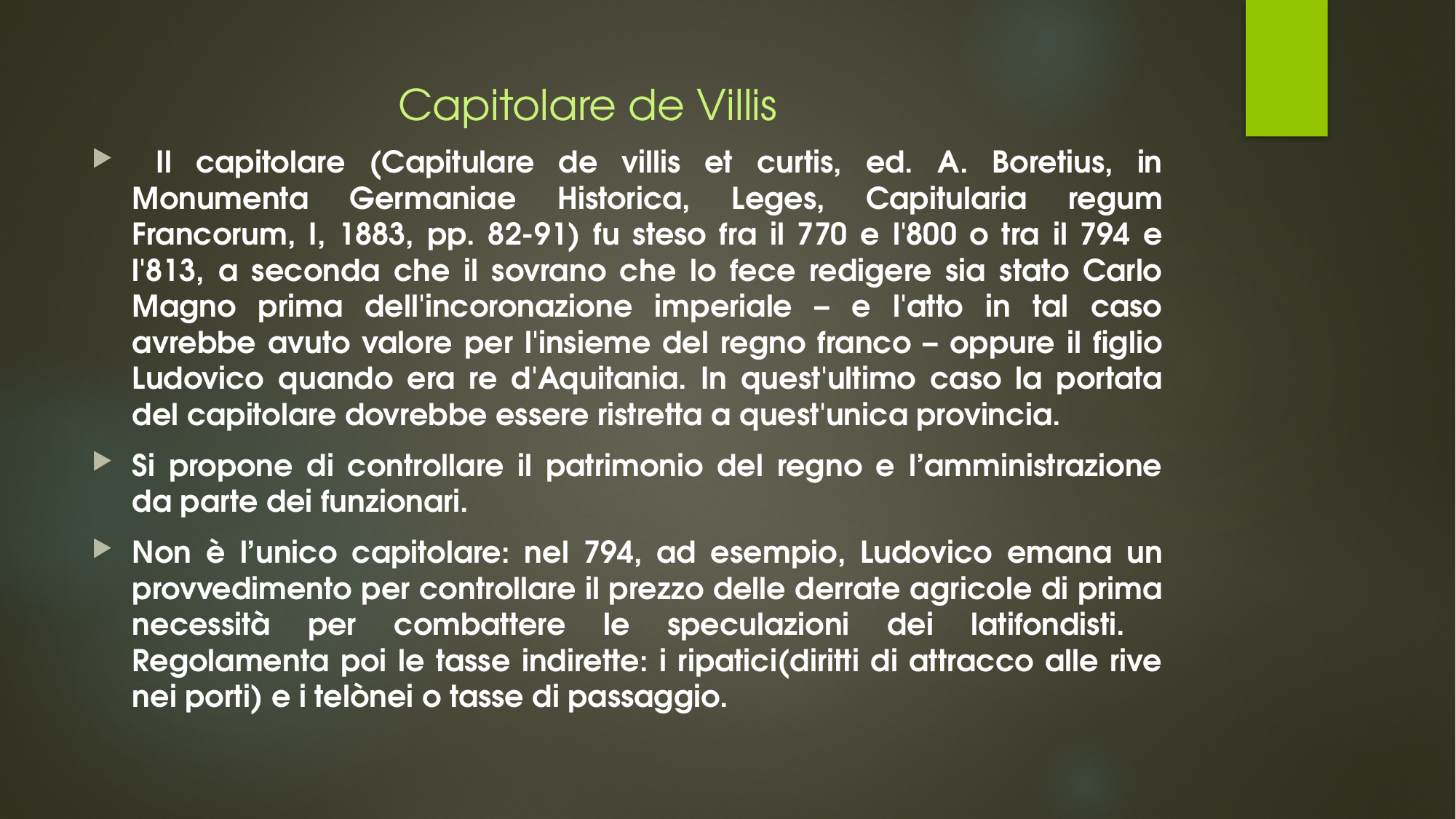

# Capitolare de Villis
 Il capitolare (Capitulare de villis et curtis, ed. A. Boretius, in Monumenta Germaniae Historica, Leges, Capitularia regum Francorum, I, 1883, pp. 82-91) fu steso fra il 770 e l'800 o tra il 794 e l'813, a seconda che il sovrano che lo fece redigere sia stato Carlo Magno prima dell'incoronazione imperiale – e l'atto in tal caso avrebbe avuto valore per l'insieme del regno franco – oppure il figlio Ludovico quando era re d'Aquitania. In quest'ultimo caso la portata del capitolare dovrebbe essere ristretta a quest'unica provincia.
Si propone di controllare il patrimonio del regno e l’amministrazione da parte dei funzionari.
Non è l’unico capitolare: nel 794, ad esempio, Ludovico emana un provvedimento per controllare il prezzo delle derrate agricole di prima necessità per combattere le speculazioni dei latifondisti.  Regolamenta poi le tasse indirette: i ripatici(diritti di attracco alle rive nei porti) e i telònei o tasse di passaggio.